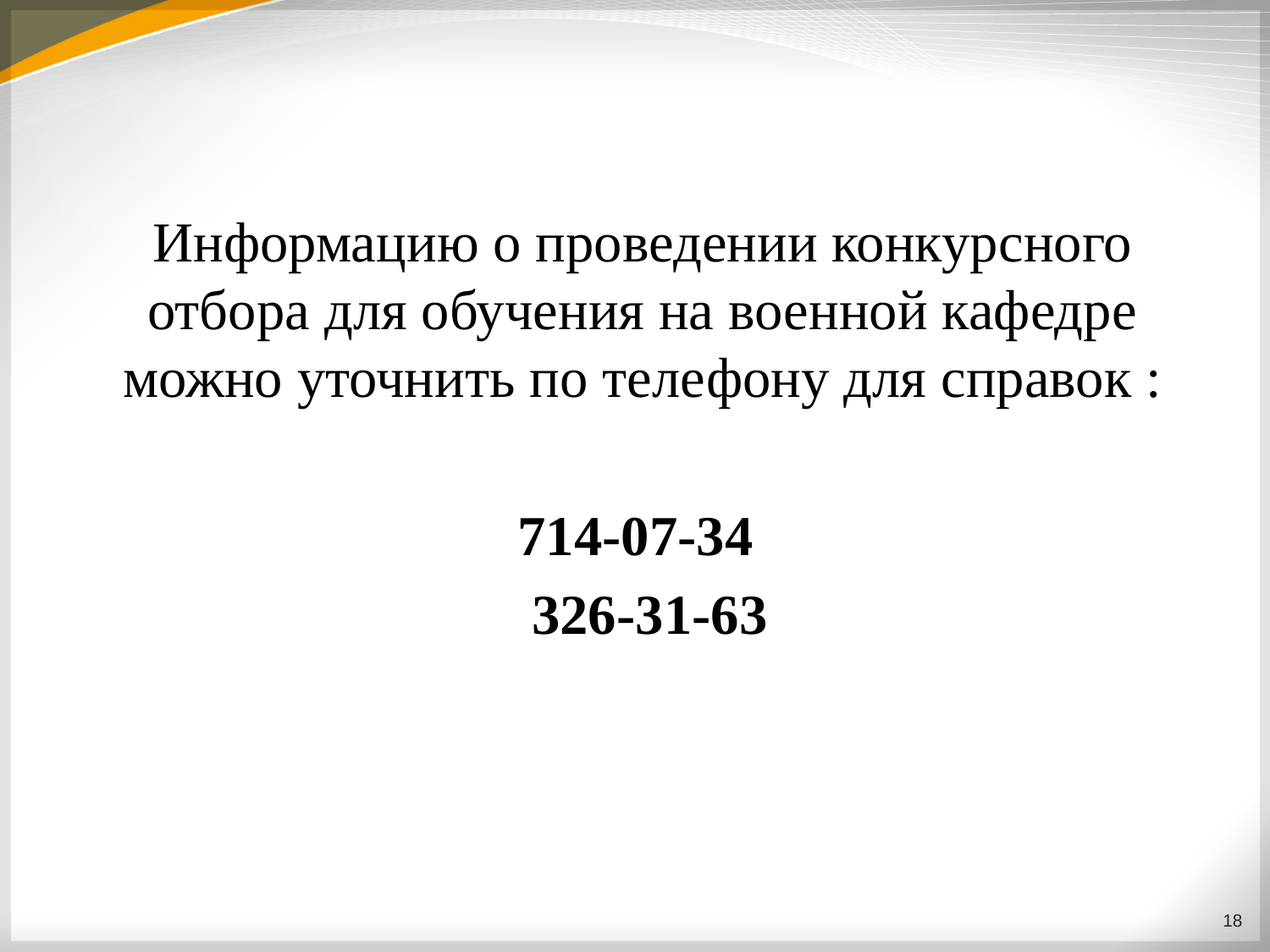

Информацию о проведении конкурсного отбора для обучения на военной кафедре можно уточнить по телефону для справок :

714-07-34
 326-31-63

18